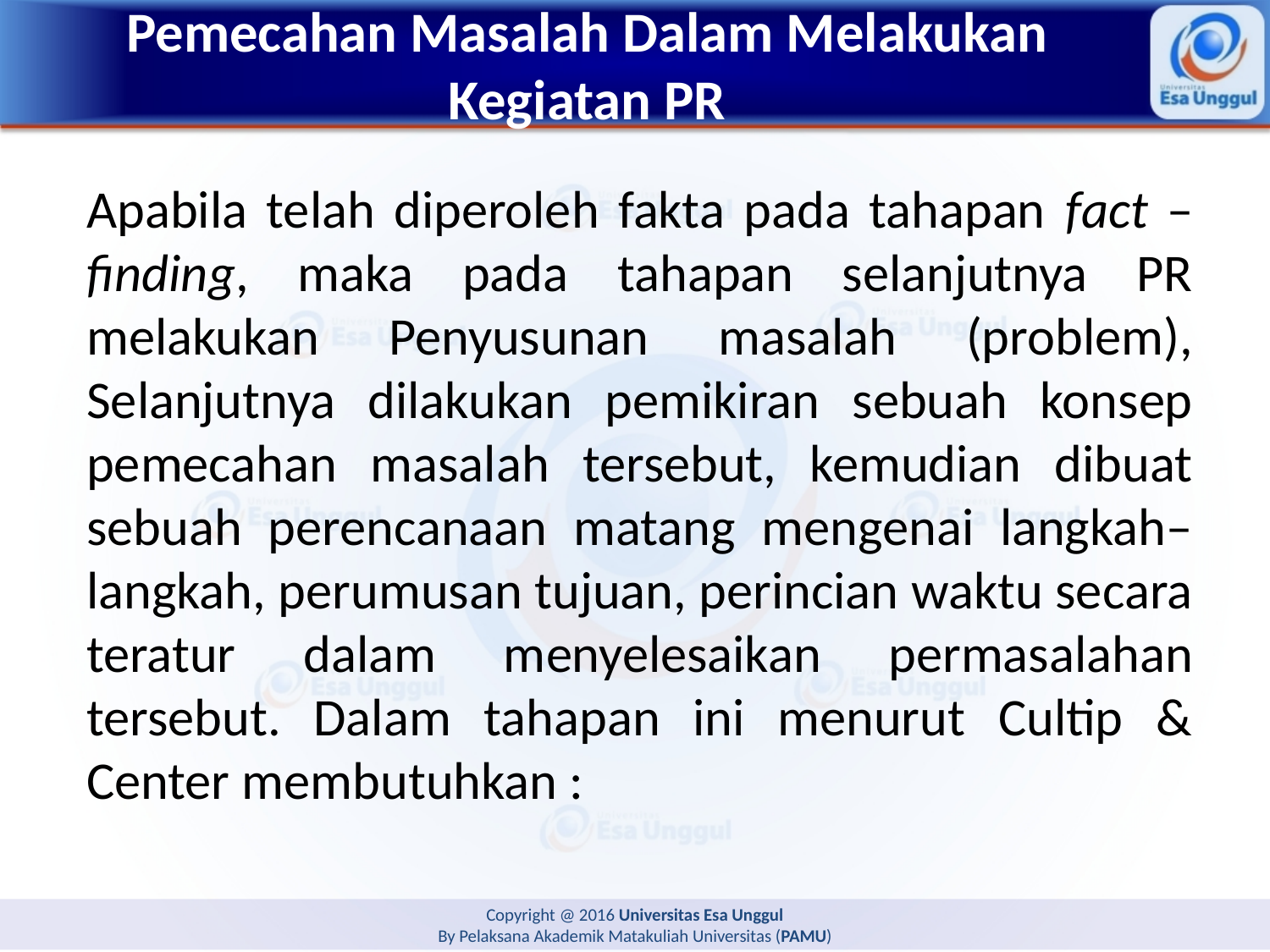

# Pemecahan Masalah Dalam Melakukan Kegiatan PR
Apabila telah diperoleh fakta pada tahapan fact – finding, maka pada tahapan selanjutnya PR melakukan Penyusunan masalah (problem), Selanjutnya dilakukan pemikiran sebuah konsep pemecahan masalah tersebut, kemudian dibuat sebuah perencanaan matang mengenai langkah–langkah, perumusan tujuan, perincian waktu secara teratur dalam menyelesaikan permasalahan tersebut. Dalam tahapan ini menurut Cultip & Center membutuhkan :